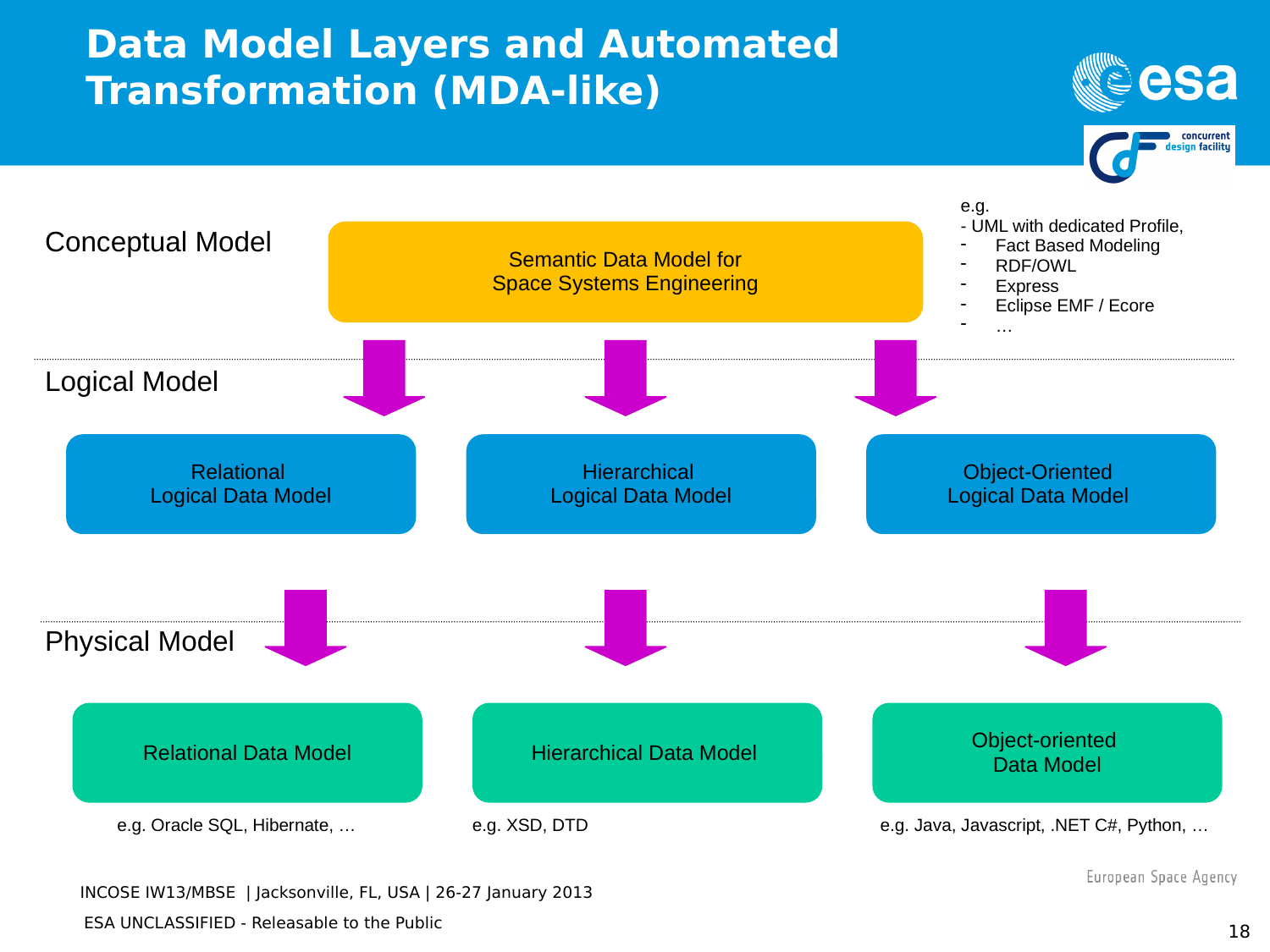

Data Model Layers and Automated Transformation (MDA-like)
e.g.
- UML with dedicated Profile,
 Fact Based Modeling
 RDF/OWL
 Express
 Eclipse EMF / Ecore
 …
Semantic Data Model for
Space Systems Engineering
Conceptual Model

Logical Model
Relational
Logical Data Model
Hierarchical
Logical Data Model
Object-Oriented
Logical Data Model

Physical Model
Relational Data Model
Hierarchical Data Model
Object-oriented
Data Model
e.g. Oracle SQL, Hibernate, …
e.g. XSD, DTD
e.g. Java, Javascript, .NET C#, Python, …
INCOSE IW13/MBSE  | Jacksonville, FL, USA | 26-27 January 2013
18